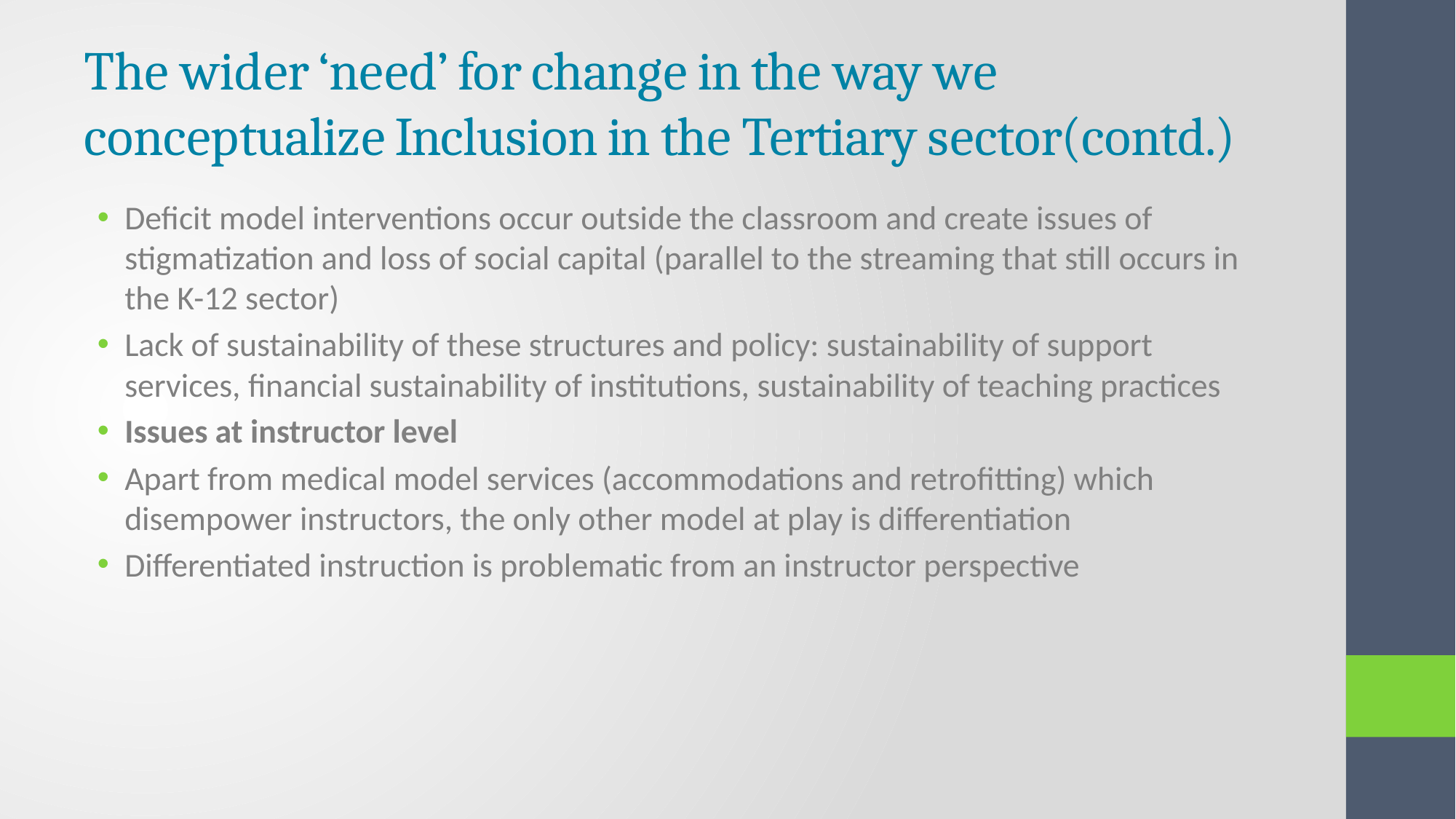

# The wider ‘need’ for change in the way we conceptualize Inclusion in the Tertiary sector(contd.)
Deficit model interventions occur outside the classroom and create issues of stigmatization and loss of social capital (parallel to the streaming that still occurs in the K-12 sector)
Lack of sustainability of these structures and policy: sustainability of support services, financial sustainability of institutions, sustainability of teaching practices
Issues at instructor level
Apart from medical model services (accommodations and retrofitting) which disempower instructors, the only other model at play is differentiation
Differentiated instruction is problematic from an instructor perspective